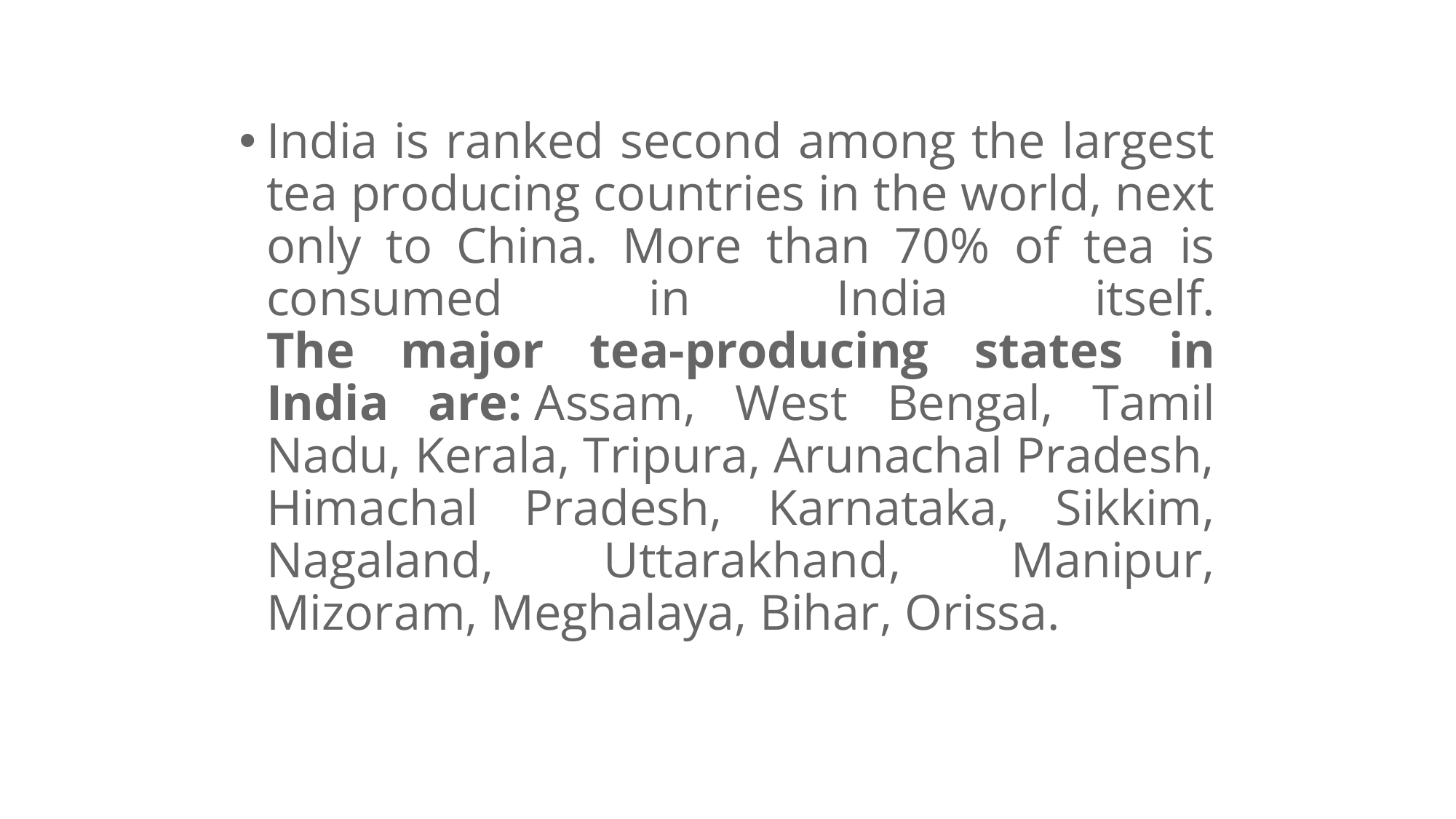

India is ranked second among the largest tea producing countries in the world, next only to China. More than 70% of tea is consumed in India itself.
The major tea-producing states in India are: Assam, West Bengal, Tamil Nadu, Kerala, Tripura, Arunachal Pradesh, Himachal Pradesh, Karnataka, Sikkim, Nagaland, Uttarakhand, Manipur, Mizoram, Meghalaya, Bihar, Orissa.